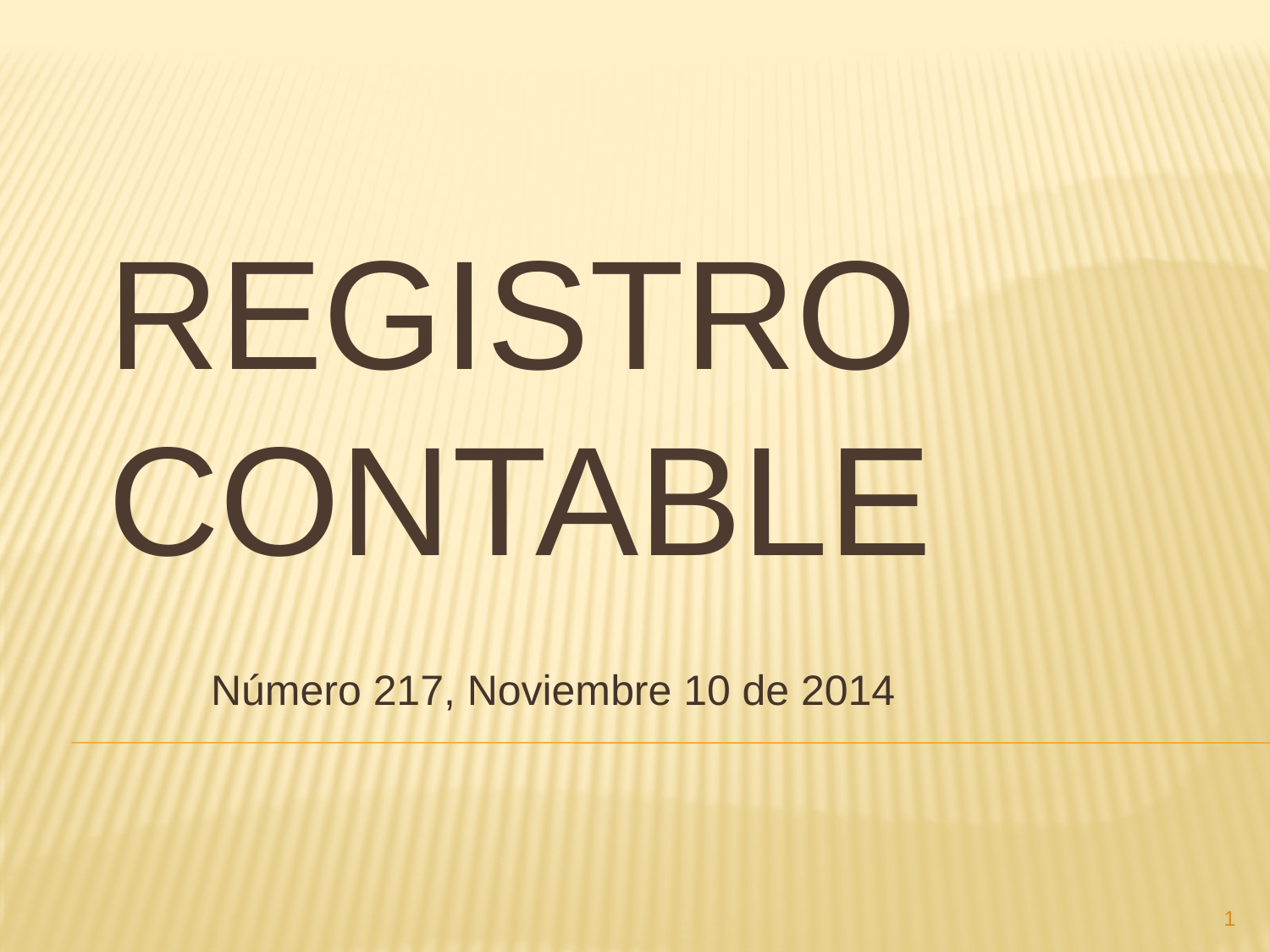

# Registro contable
Número 217, Noviembre 10 de 2014
1